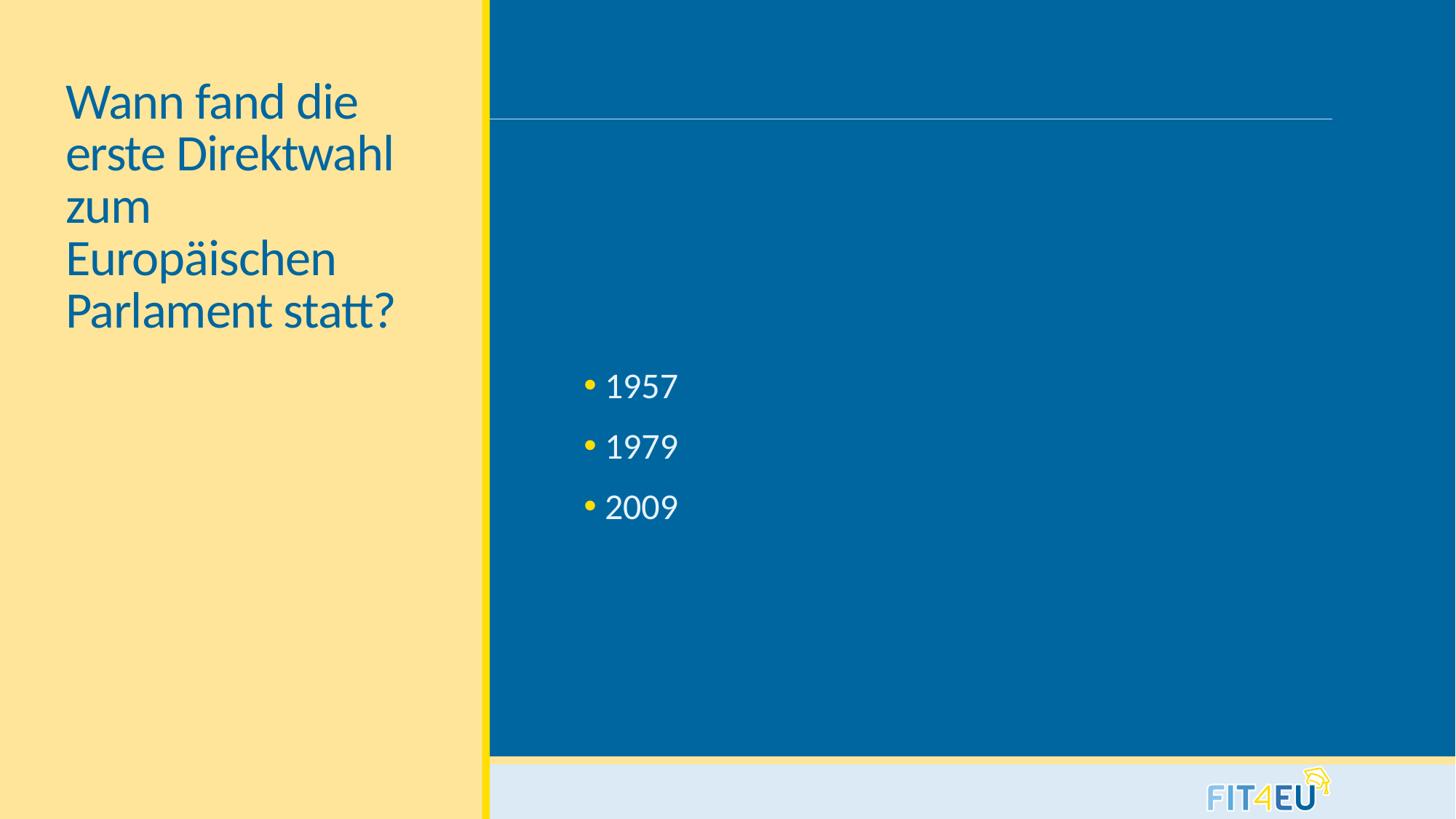

# Wann fand die erste Direktwahl zum Europäischen Parlament statt?
 1957
 1979
 2009